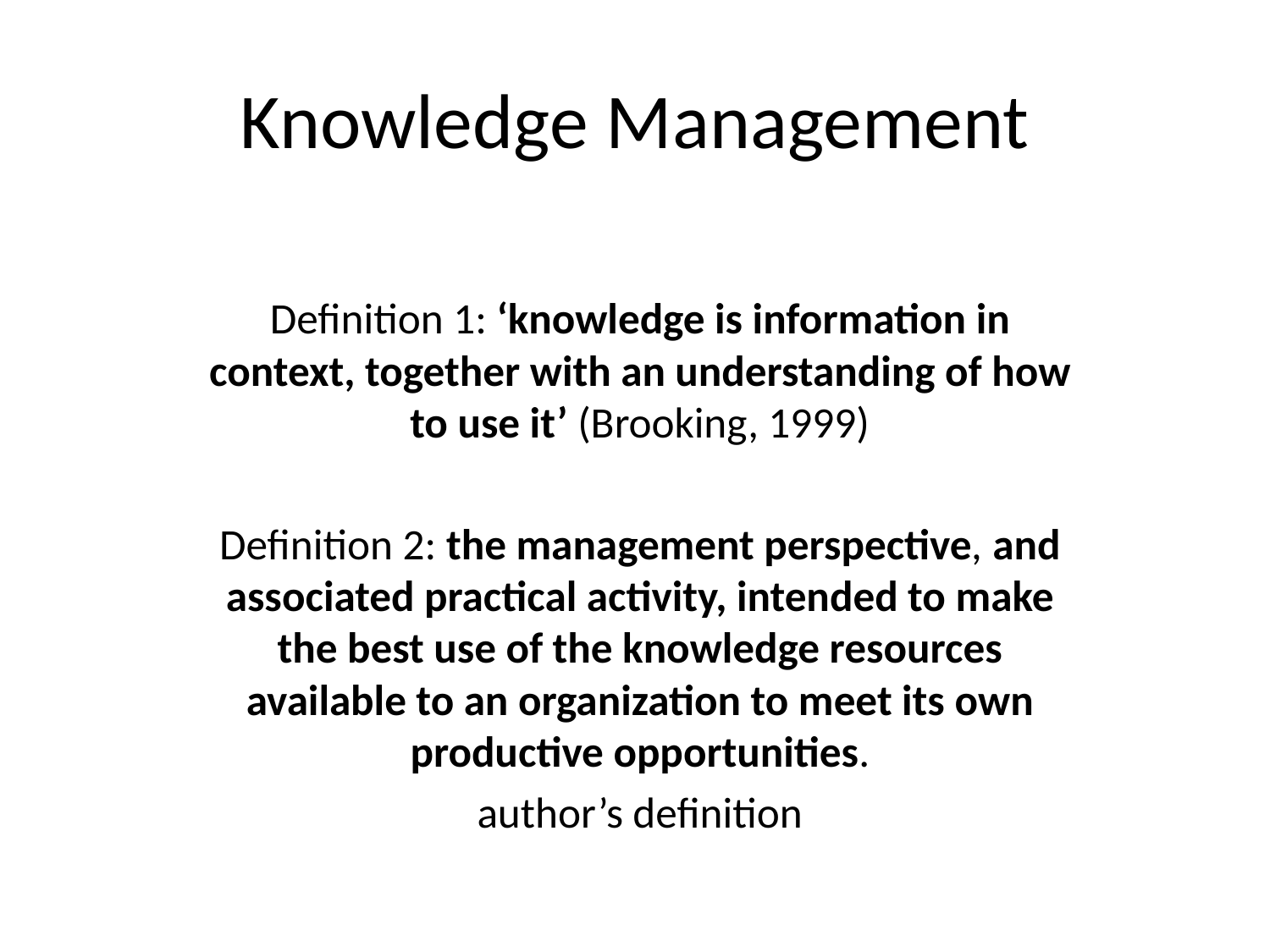

# Knowledge Management

Definition 1: ‘knowledge is information in context, together with an understanding of how to use it’ (Brooking, 1999)

Definition 2: the management perspective, and associated practical activity, intended to make the best use of the knowledge resources available to an organization to meet its own productive opportunities.
author’s definition